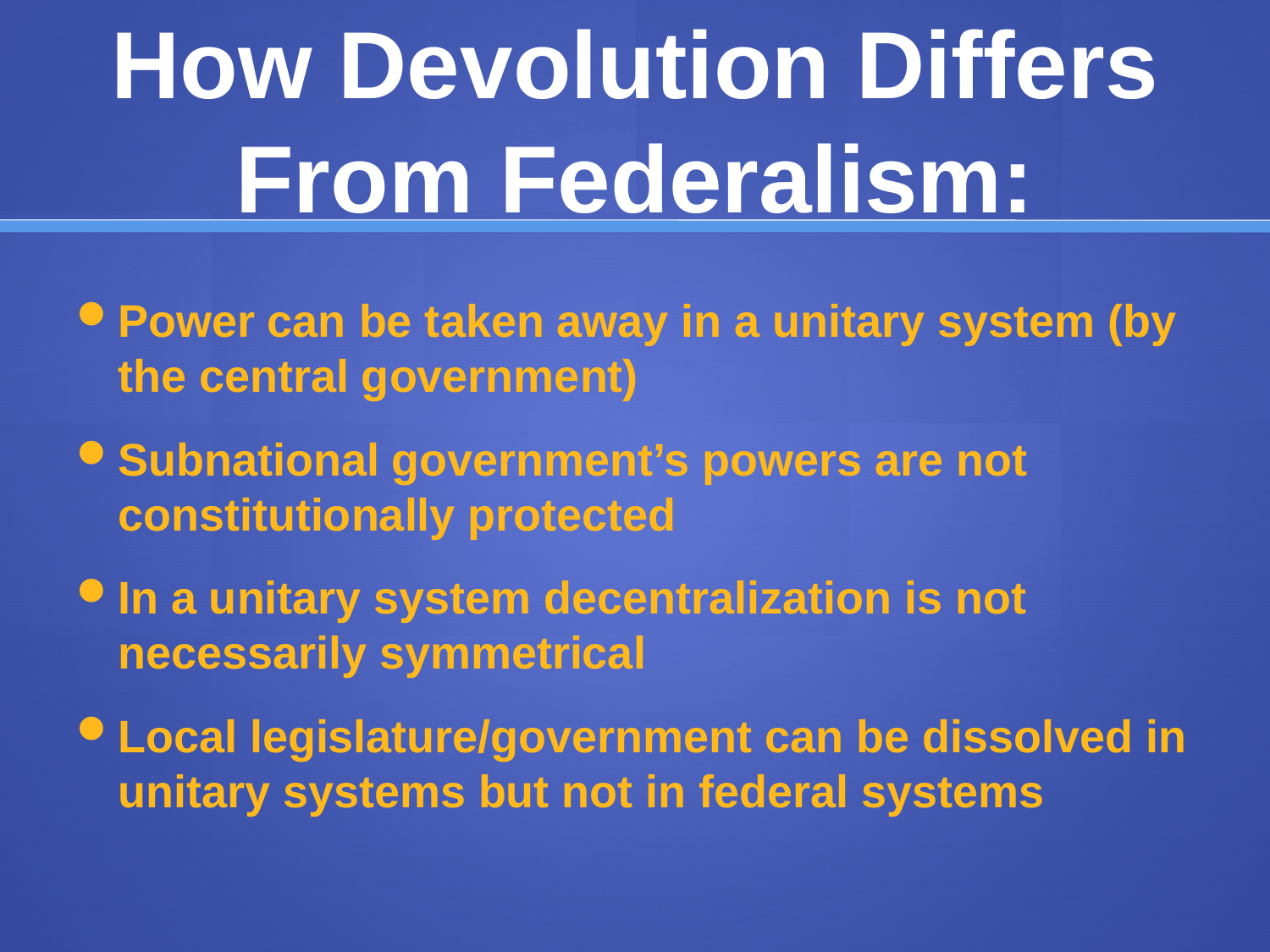

# How Devolution Differs From Federalism:
Power can be taken away in a unitary system (by the central government)
Subnational government’s powers are not constitutionally protected
In a unitary system decentralization is not necessarily symmetrical
Local legislature/government can be dissolved in unitary systems but not in federal systems